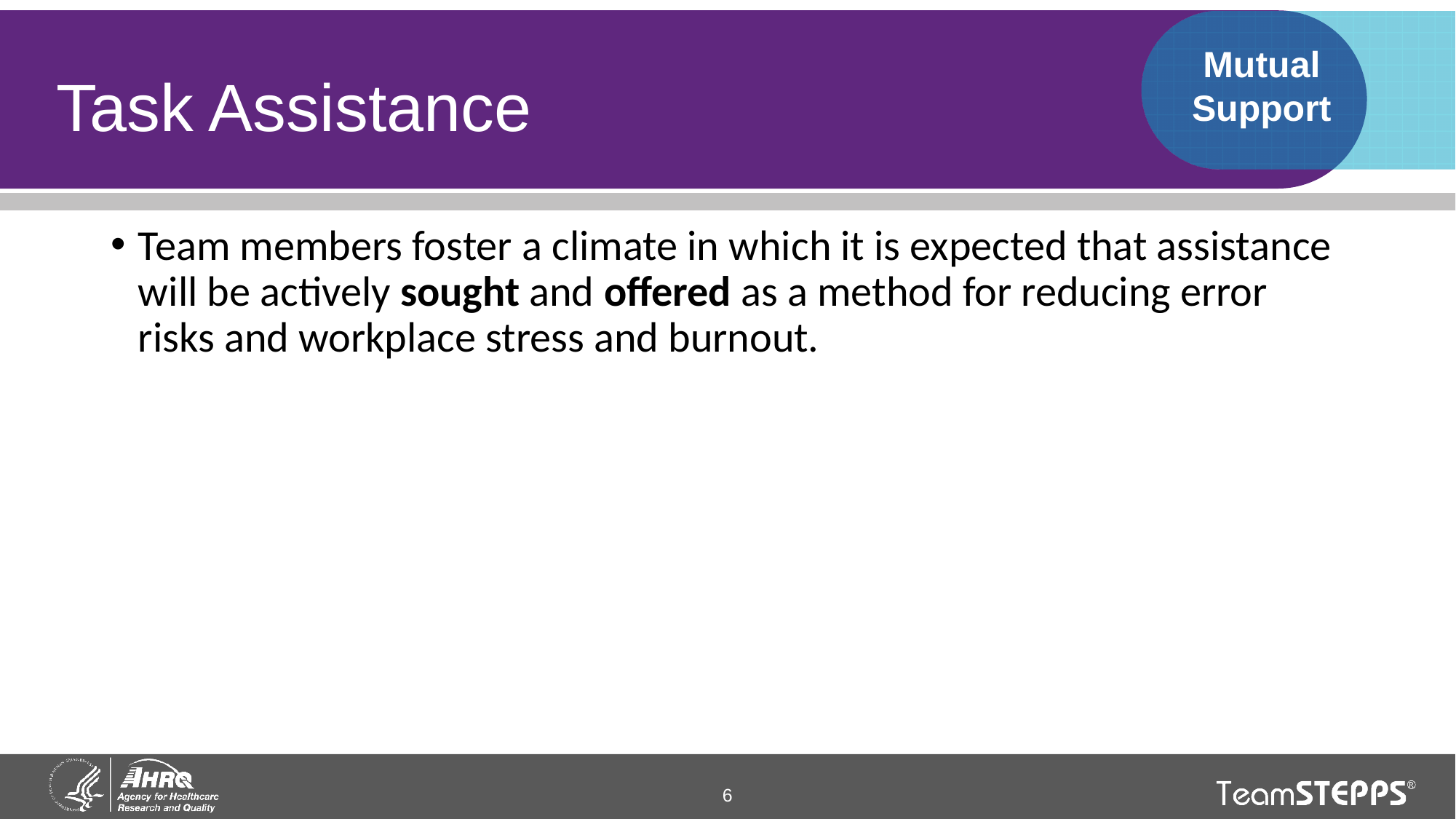

# Task Assistance
Mutual Support
Team members foster a climate in which it is expected that assistance will be actively sought and offered as a method for reducing error risks and workplace stress and burnout.

6